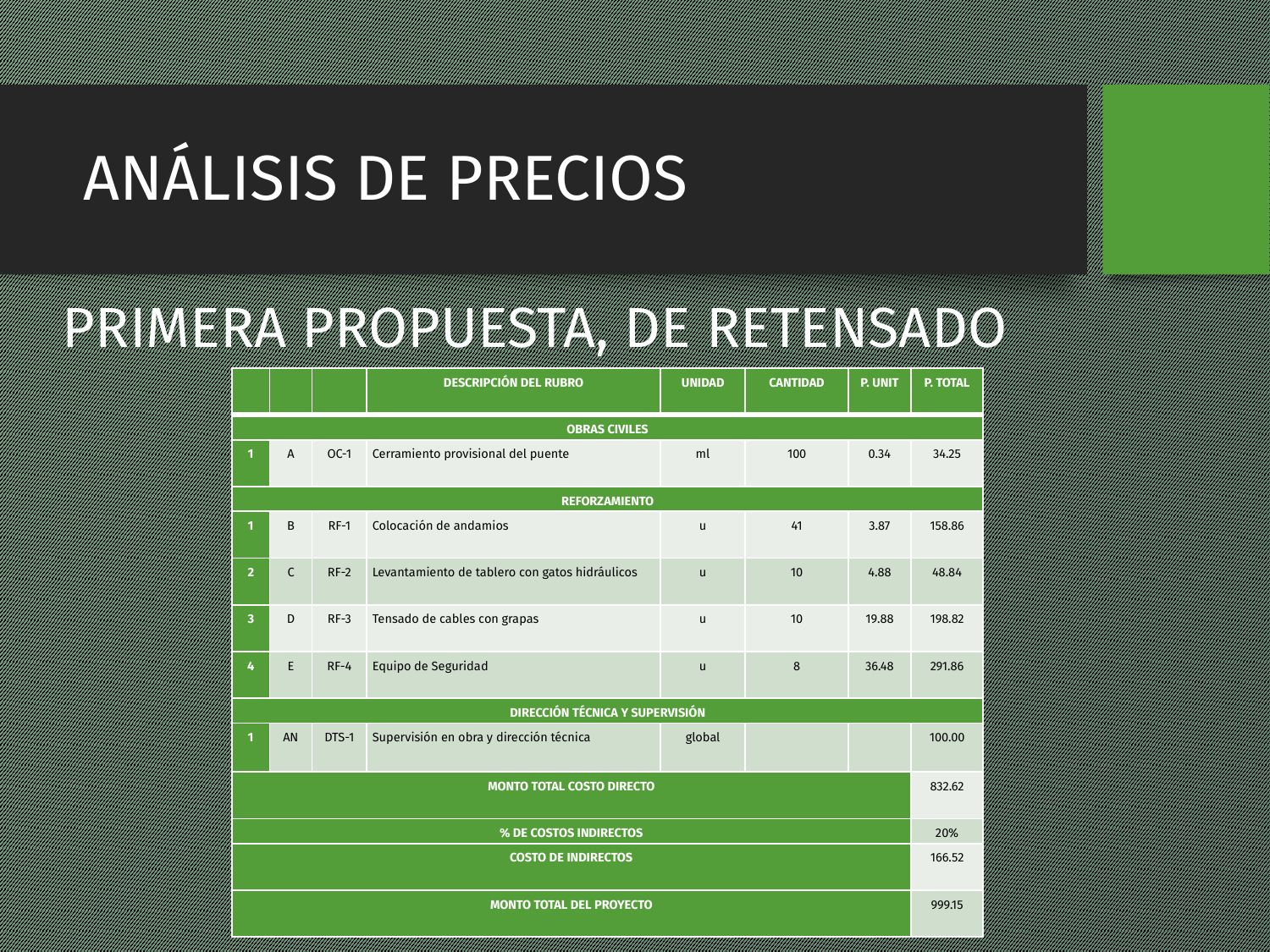

# ANÁLISIS DE PRECIOS
PRIMERA PROPUESTA, DE RETENSADO
|  |  |  | DESCRIPCIÓN DEL RUBRO | UNIDAD | CANTIDAD | P. UNIT | P. TOTAL |
| --- | --- | --- | --- | --- | --- | --- | --- |
| OBRAS CIVILES |  |  |  |  |  |  |  |
| 1 | A | OC-1 | Cerramiento provisional del puente | ml | 100 | 0.34 | 34.25 |
| REFORZAMIENTO |  |  |  |  |  |  |  |
| 1 | B | RF-1 | Colocación de andamios | u | 41 | 3.87 | 158.86 |
| 2 | C | RF-2 | Levantamiento de tablero con gatos hidráulicos | u | 10 | 4.88 | 48.84 |
| 3 | D | RF-3 | Tensado de cables con grapas | u | 10 | 19.88 | 198.82 |
| 4 | E | RF-4 | Equipo de Seguridad | u | 8 | 36.48 | 291.86 |
| DIRECCIÓN TÉCNICA Y SUPERVISIÓN |  |  |  |  |  |  |  |
| 1 | AN | DTS-1 | Supervisión en obra y dirección técnica | global |  |  | 100.00 |
| MONTO TOTAL COSTO DIRECTO |  |  |  |  |  |  | 832.62 |
| % DE COSTOS INDIRECTOS |  |  |  |  |  |  | 20% |
| COSTO DE INDIRECTOS |  |  |  |  |  |  | 166.52 |
| MONTO TOTAL DEL PROYECTO |  |  |  |  |  |  | 999.15 |